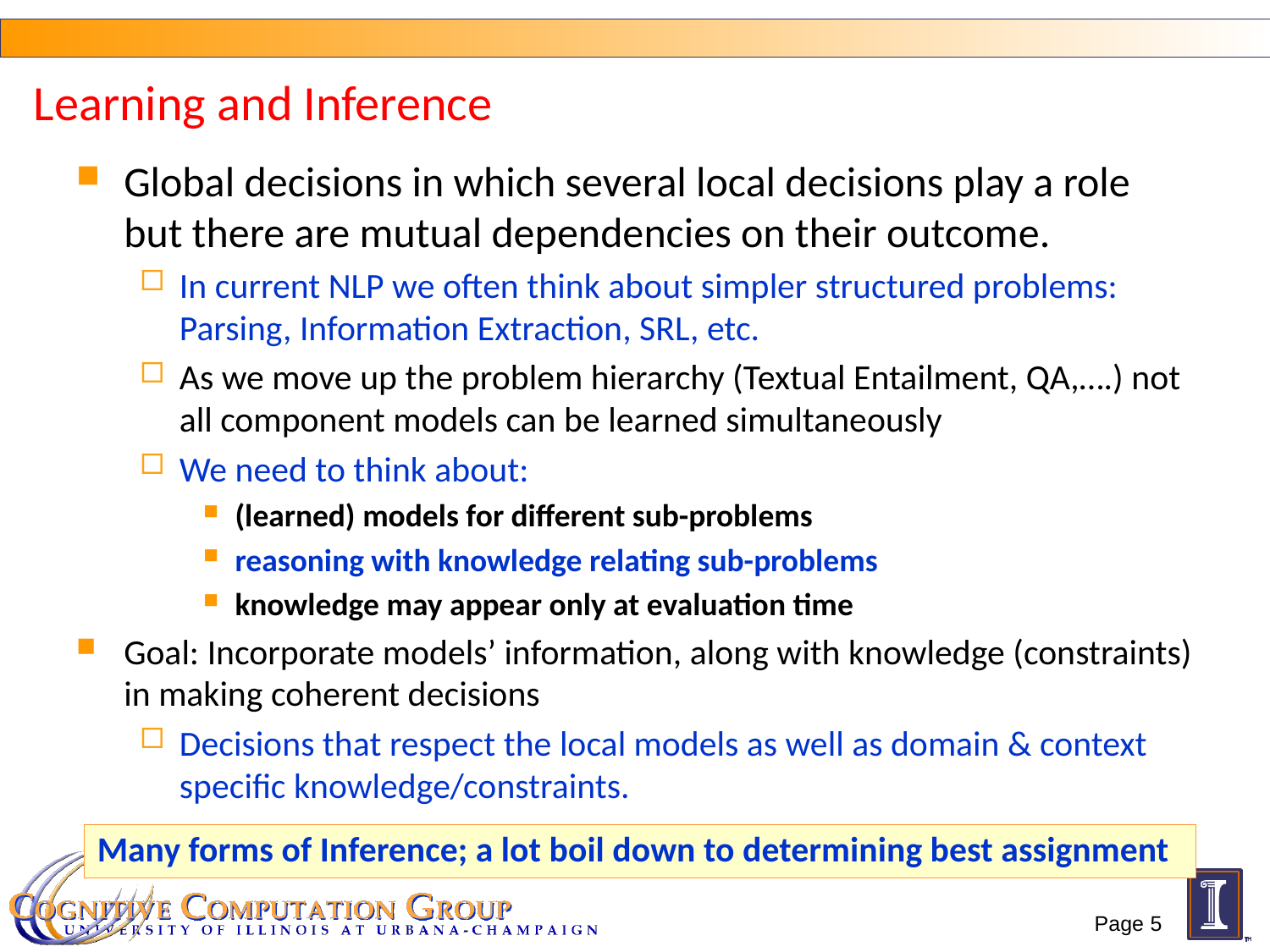

# Learning and Inference
Global decisions in which several local decisions play a role  but there are mutual dependencies on their outcome.
In current NLP we often think about simpler structured problems: Parsing, Information Extraction, SRL, etc.
As we move up the problem hierarchy (Textual Entailment, QA,….) not all component models can be learned simultaneously
We need to think about:
(learned) models for different sub-problems
reasoning with knowledge relating sub-problems
knowledge may appear only at evaluation time
Goal: Incorporate models’ information, along with knowledge (constraints) in making coherent decisions
Decisions that respect the local models as well as domain & context specific knowledge/constraints.
Many forms of Inference; a lot boil down to determining best assignment
Page 5